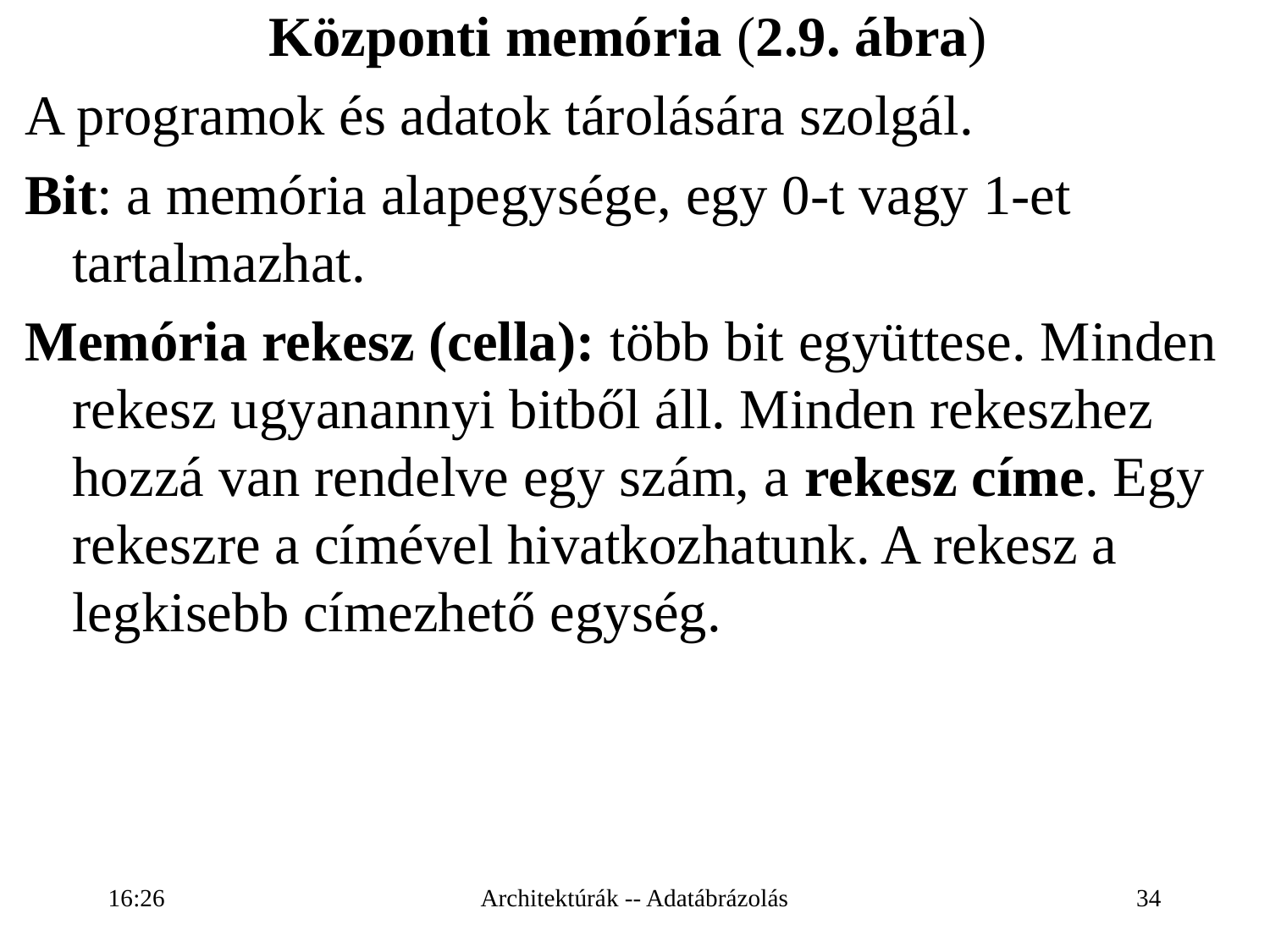

Központi memória (2.9. ábra)
A programok és adatok tárolására szolgál.
Bit: a memória alapegysége, egy 0-t vagy 1-et tartalmazhat.
Memória rekesz (cella): több bit együttese. Minden rekesz ugyanannyi bitből áll. Minden rekeszhez hozzá van rendelve egy szám, a rekesz címe. Egy rekeszre a címével hivatkozhatunk. A rekesz a legkisebb címezhető egység.
16:26
Architektúrák -- Adatábrázolás
34